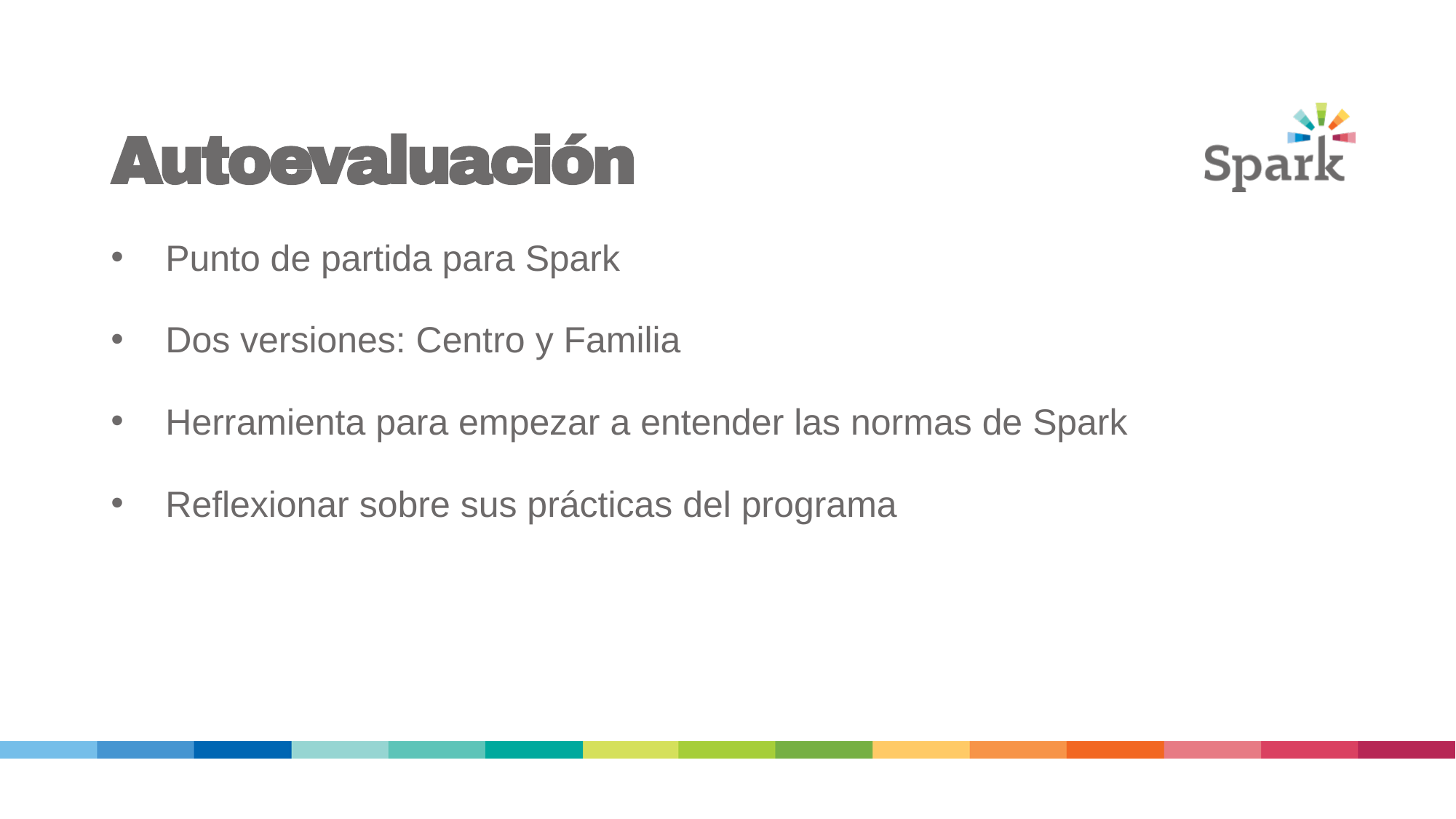

23
# Autoevaluación
Punto de partida para Spark
Dos versiones: Centro y Familia
Herramienta para empezar a entender las normas de Spark
Reflexionar sobre sus prácticas del programa